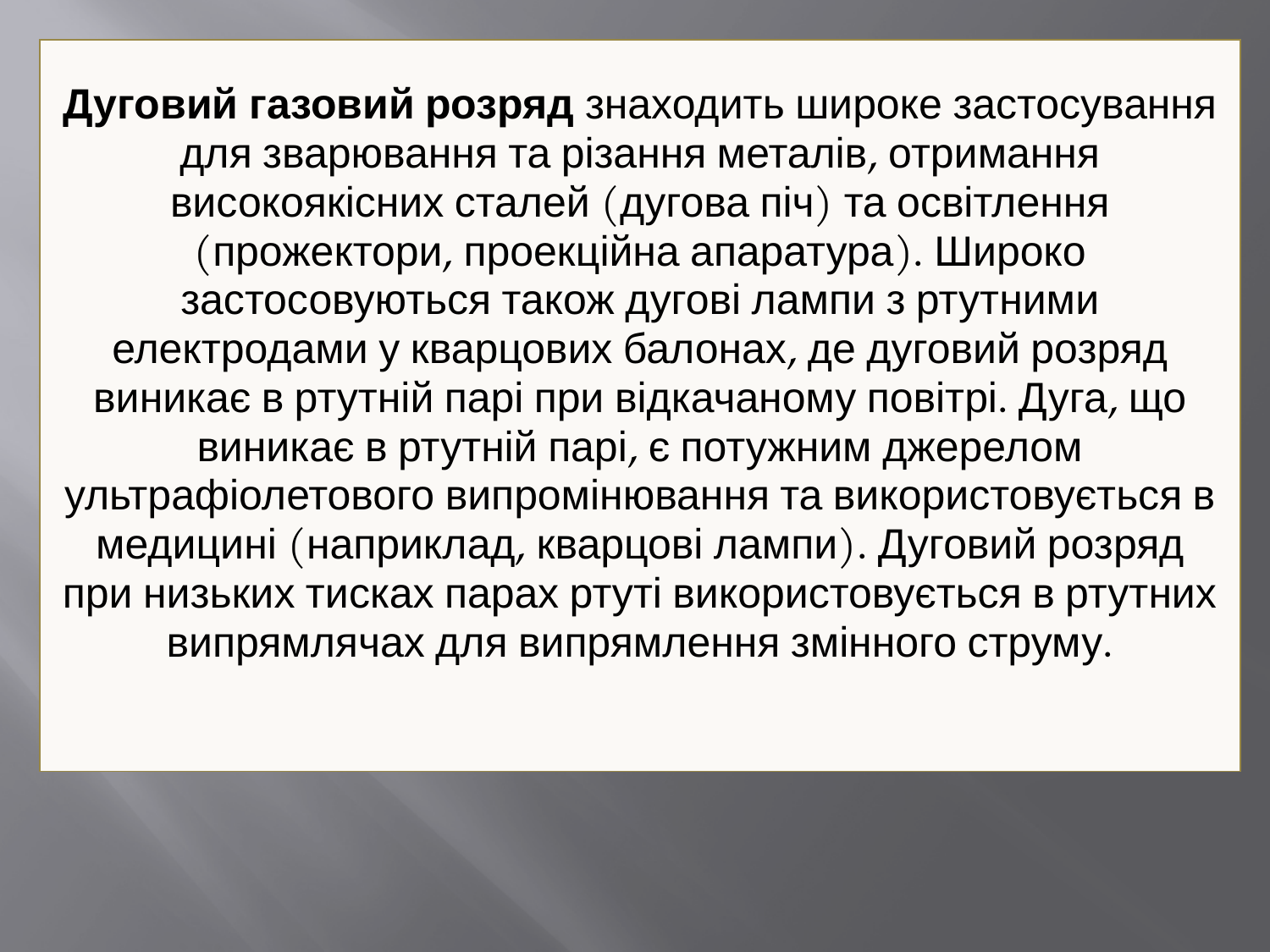

| Дуговий газовий розряд знаходить широке застосування для зварювання та різання металів, отримання високоякісних сталей (дугова піч) та освітлення (прожектори, проекційна апаратура). Широко застосовуються також дугові лампи з ртутними електродами у кварцових балонах, де дуговий розряд виникає в ртутній парі при відкачаному повітрі. Дуга, що виникає в ртутній парі, є потужним джерелом ультрафіолетового випромінювання та використовується в медицині (наприклад, кварцові лампи). Дуговий розряд при низьких тисках парах ртуті використовується в ртутних випрямлячах для випрямлення змінного струму. |
| --- |